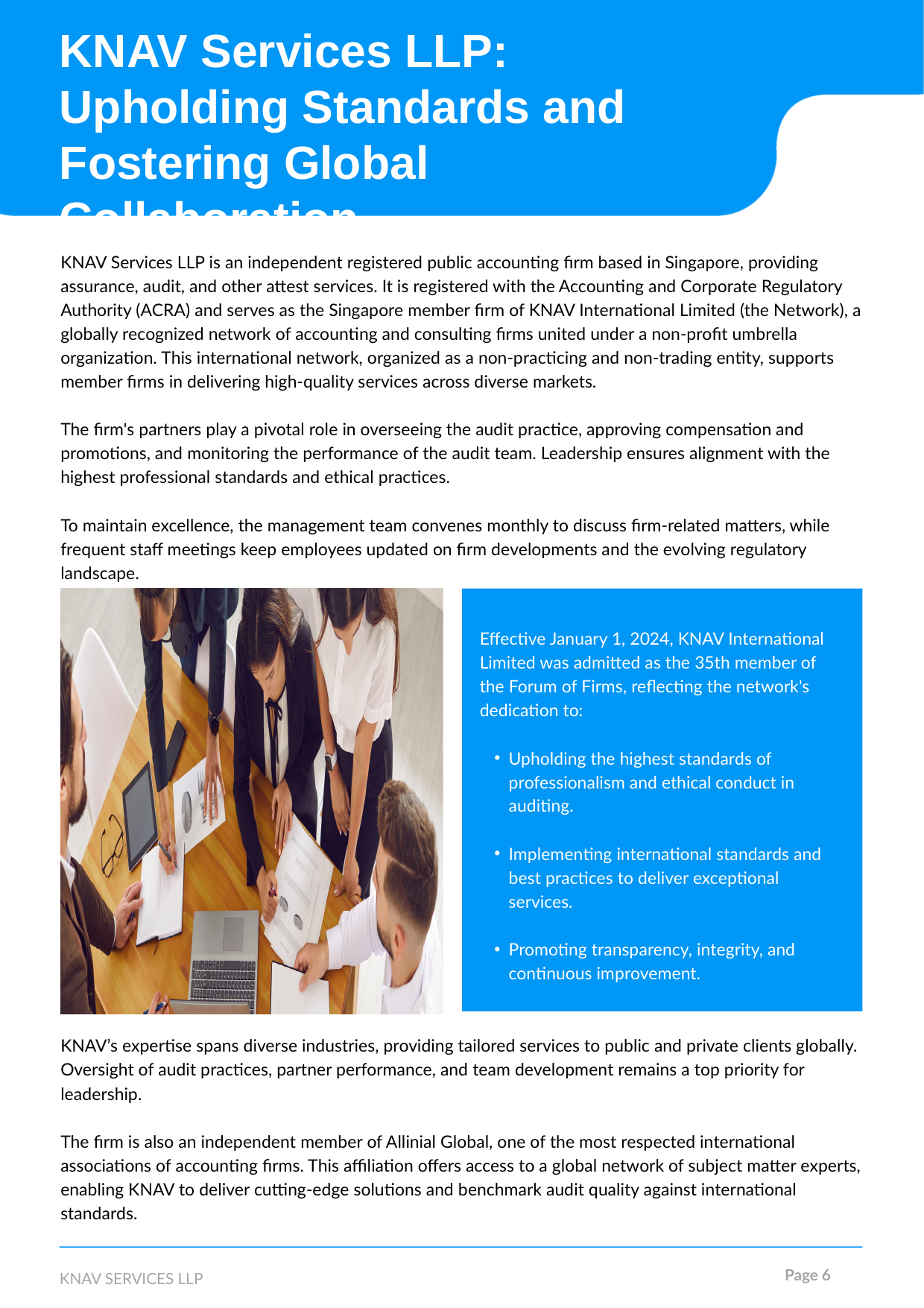

KNAV Services LLP: Upholding Standards and Fostering Global Collaboration
KNAV Services LLP is an independent registered public accounting firm based in Singapore, providing assurance, audit, and other attest services. It is registered with the Accounting and Corporate Regulatory Authority (ACRA) and serves as the Singapore member firm of KNAV International Limited (the Network), a globally recognized network of accounting and consulting firms united under a non-profit umbrella organization. This international network, organized as a non-practicing and non-trading entity, supports member firms in delivering high-quality services across diverse markets.

The firm's partners play a pivotal role in overseeing the audit practice, approving compensation and promotions, and monitoring the performance of the audit team. Leadership ensures alignment with the highest professional standards and ethical practices.

To maintain excellence, the management team convenes monthly to discuss firm-related matters, while frequent staff meetings keep employees updated on firm developments and the evolving regulatory landscape.

Effective January 1, 2024, KNAV International Limited was admitted as the 35th member of the Forum of Firms, reflecting the network's dedication to:

Upholding the highest standards of professionalism and ethical conduct in auditing.
Implementing international standards and best practices to deliver exceptional services.
Promoting transparency, integrity, and continuous improvement.
KNAV’s expertise spans diverse industries, providing tailored services to public and private clients globally. Oversight of audit practices, partner performance, and team development remains a top priority for leadership.

The firm is also an independent member of Allinial Global, one of the most respected international associations of accounting firms. This affiliation offers access to a global network of subject matter experts, enabling KNAV to deliver cutting-edge solutions and benchmark audit quality against international standards.

Page 6
KNAV SERVICES LLP